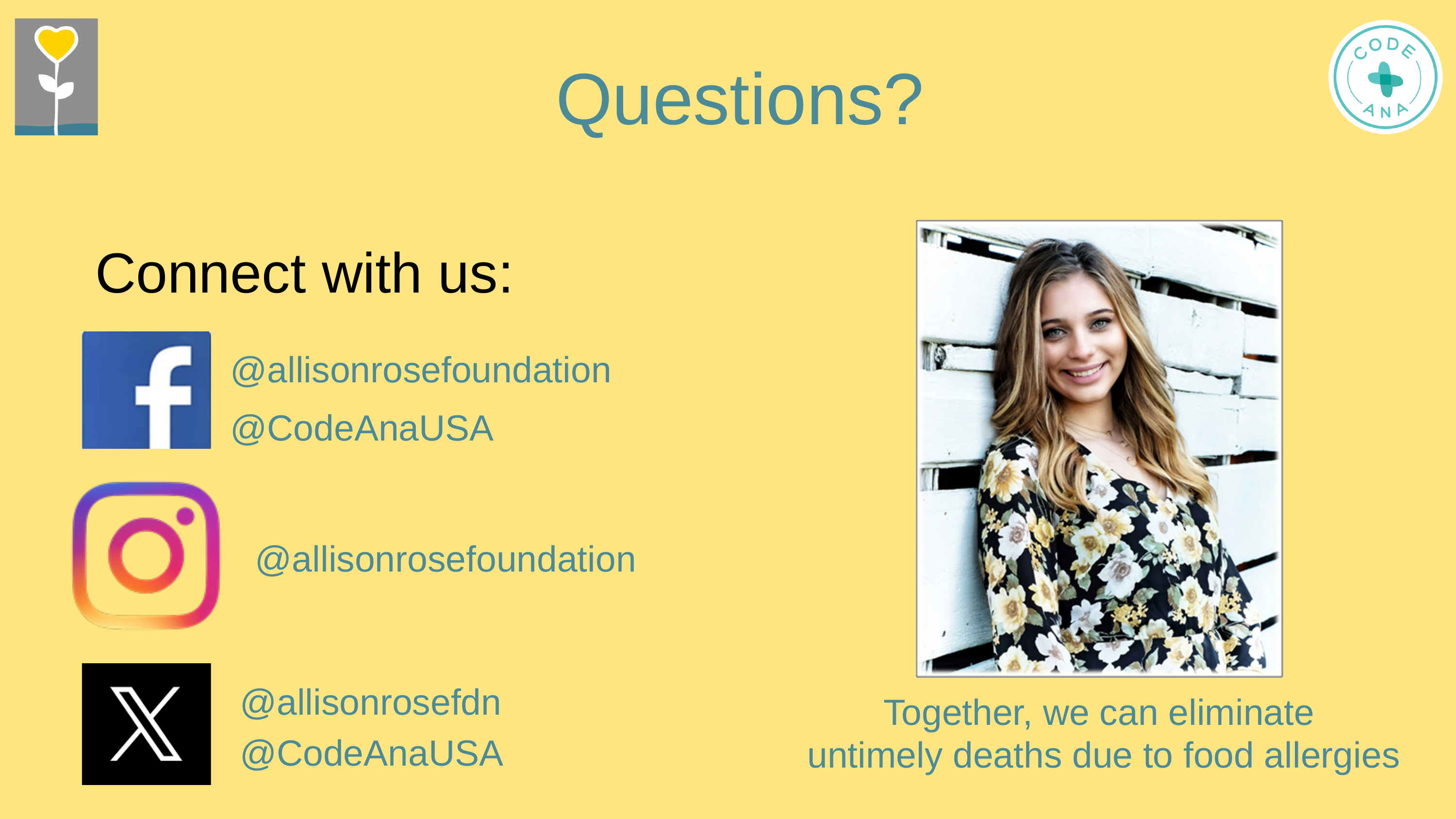

Questions?

Connect with us:

@allisonrosefoundation
@CodeAnaUSA

@allisonrosefoundation

@allisonrosefdn
@CodeAnaUSA
Together, we can eliminate
untimely deaths due to food allergies